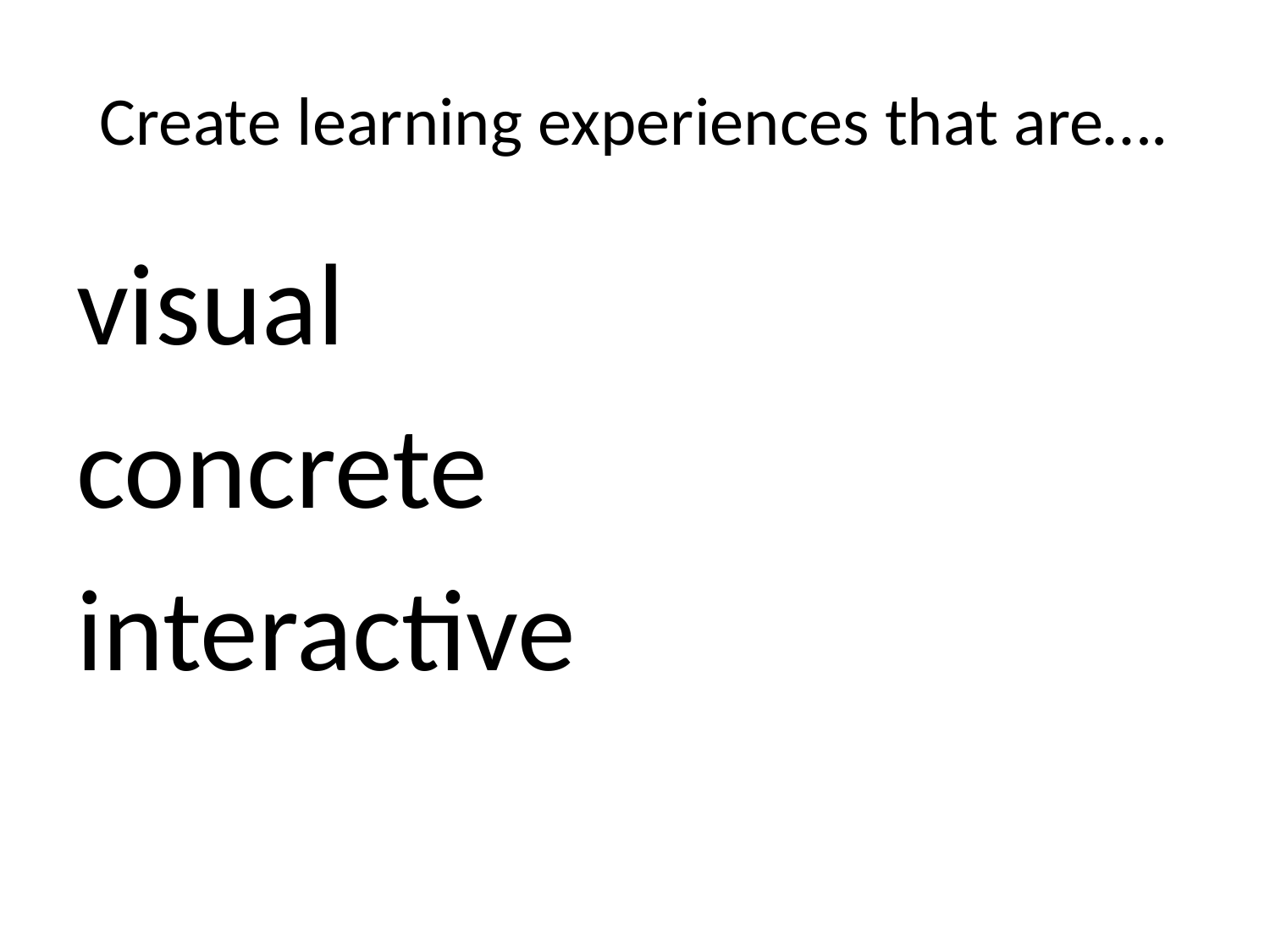

# Create learning experiences that are….
visual
concrete
interactive